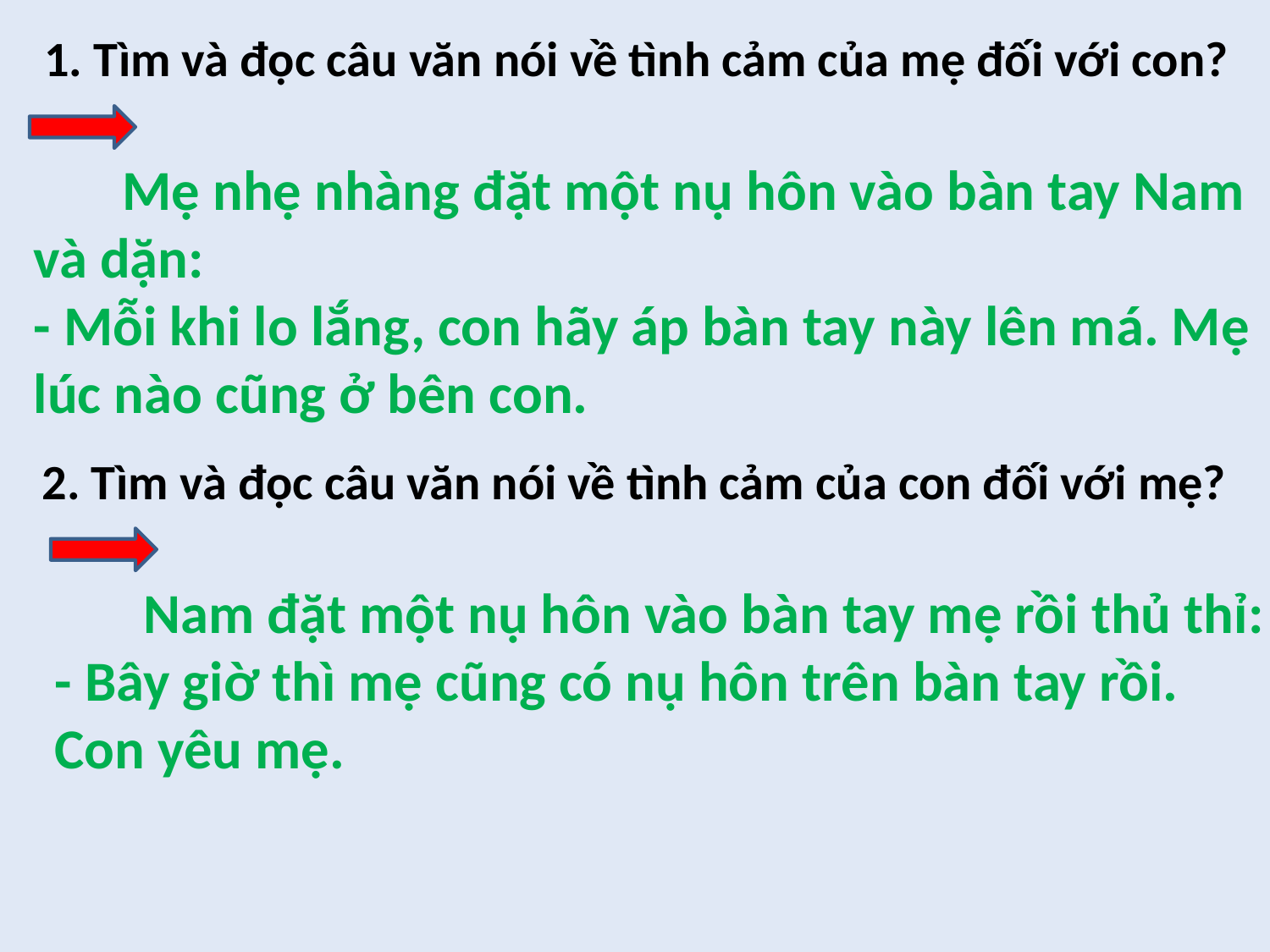

1. Tìm và đọc câu văn nói về tình cảm của mẹ đối với con?

       Mẹ nhẹ nhàng đặt một nụ hôn vào bàn tay Nam và dặn:
- Mỗi khi lo lắng, con hãy áp bàn tay này lên má. Mẹ lúc nào cũng ở bên con.
2. Tìm và đọc câu văn nói về tình cảm của con đối với mẹ?

       Nam đặt một nụ hôn vào bàn tay mẹ rồi thủ thỉ:
- Bây giờ thì mẹ cũng có nụ hôn trên bàn tay rồi. Con yêu mẹ.